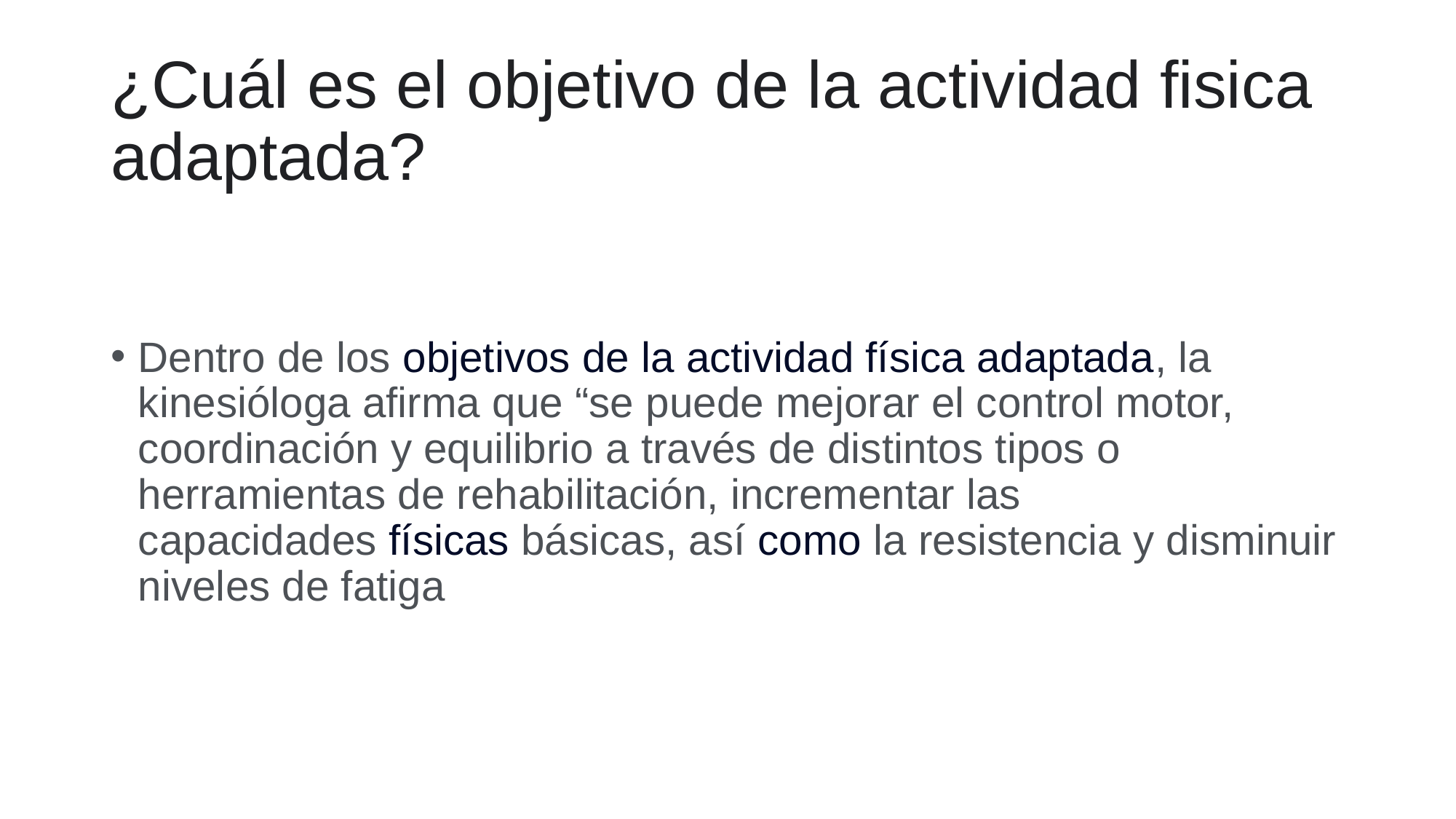

# ¿Cuál es el objetivo de la actividad fisica adaptada?

Dentro de los objetivos de la actividad física adaptada, la kinesióloga afirma que “se puede mejorar el control motor, coordinación y equilibrio a través de distintos tipos o herramientas de rehabilitación, incrementar las capacidades físicas básicas, así como la resistencia y disminuir niveles de fatiga